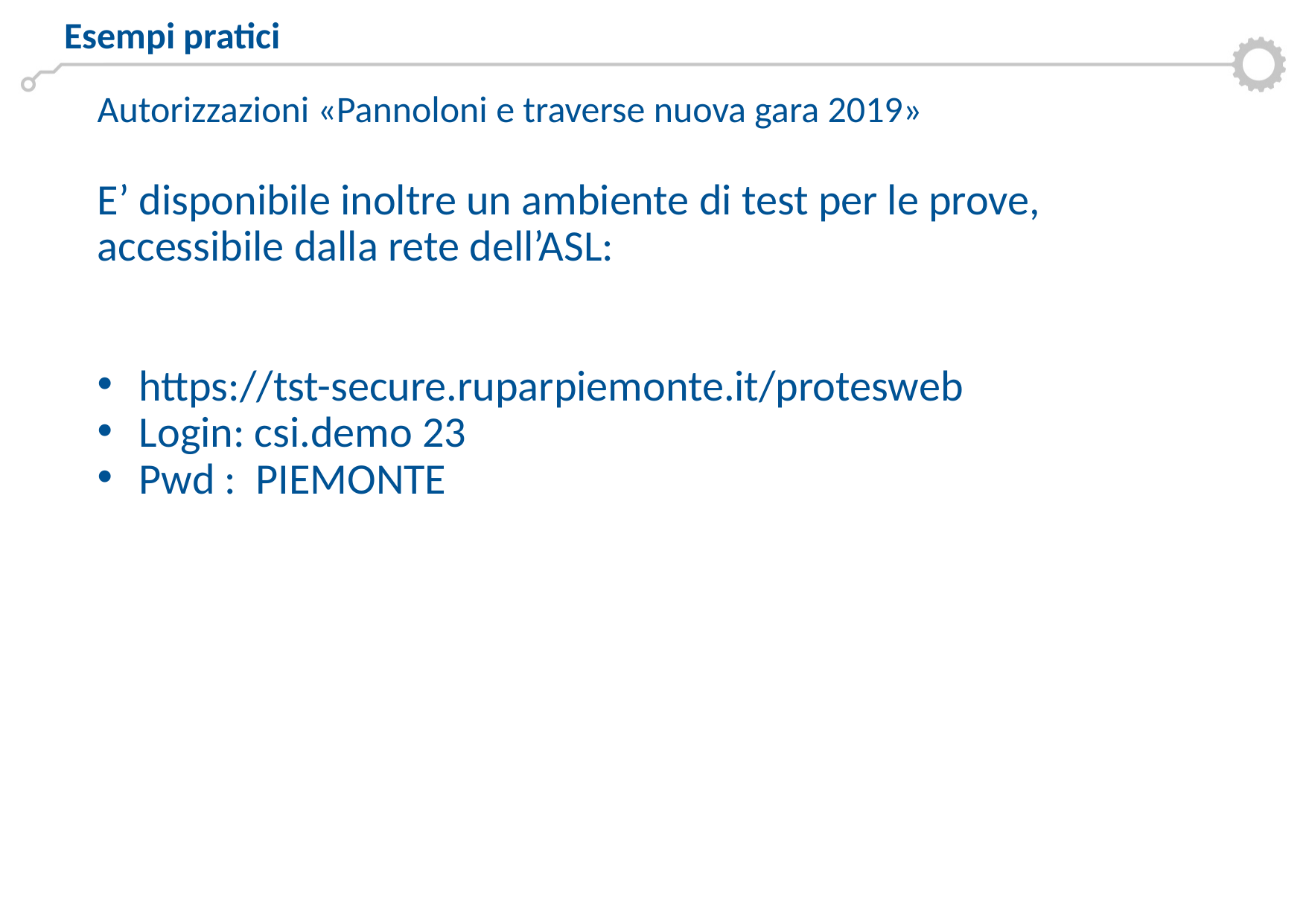

Esempi pratici
Autorizzazioni «Pannoloni e traverse nuova gara 2019»
E’ disponibile inoltre un ambiente di test per le prove, accessibile dalla rete dell’ASL:

https://tst-secure.ruparpiemonte.it/protesweb
Login: csi.demo 23
Pwd :  PIEMONTE